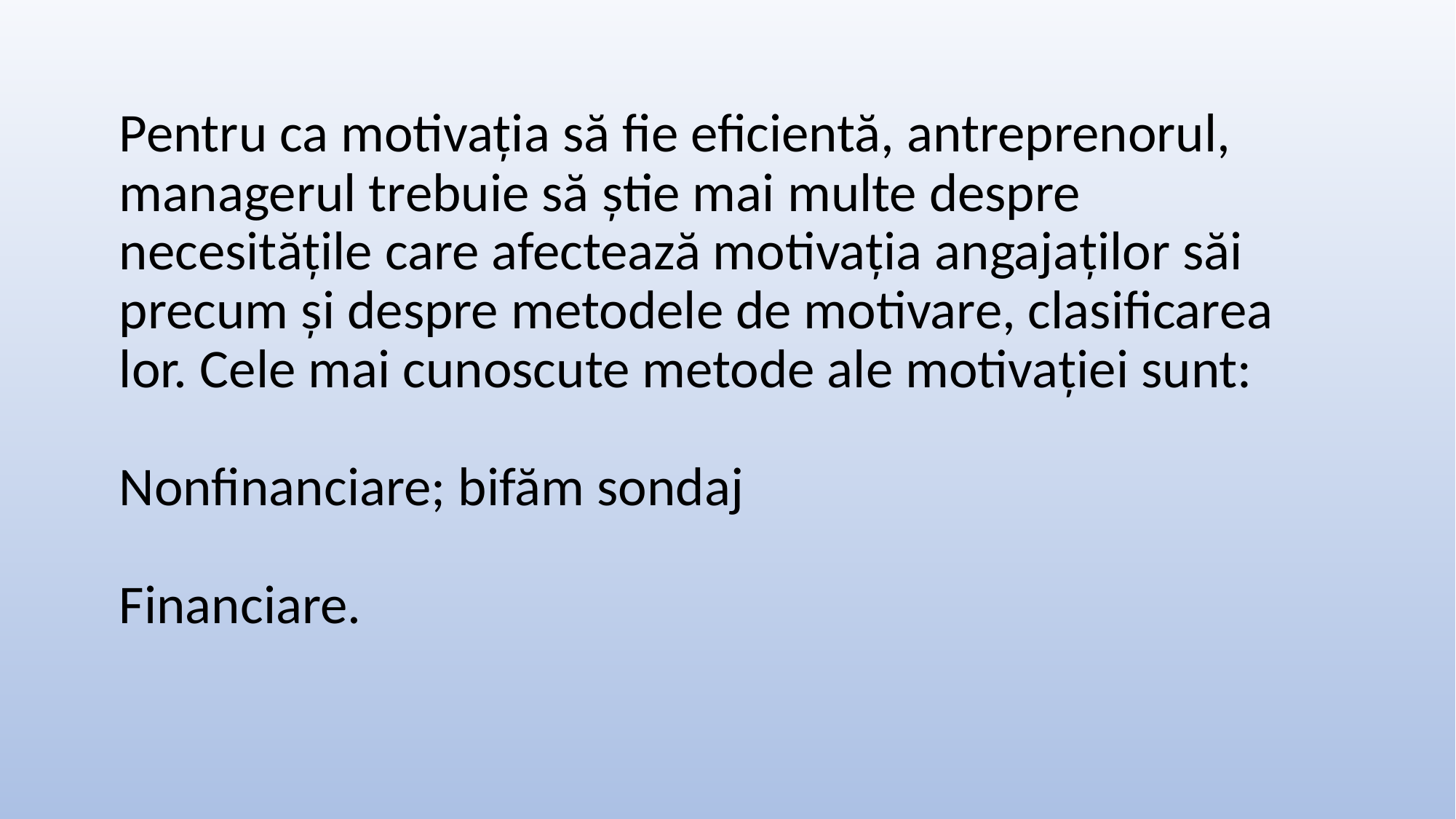

# Pentru ca motivaţia să fie eficientă, antreprenorul, managerul trebuie să ştie mai multe despre necesităţile care afectează motivaţia angajaţilor săi precum şi despre metodele de motivare, clasificarea lor. Cele mai cunoscute metode ale motivaţiei sunt: Nonfinanciare; bifăm sondaj Financiare.